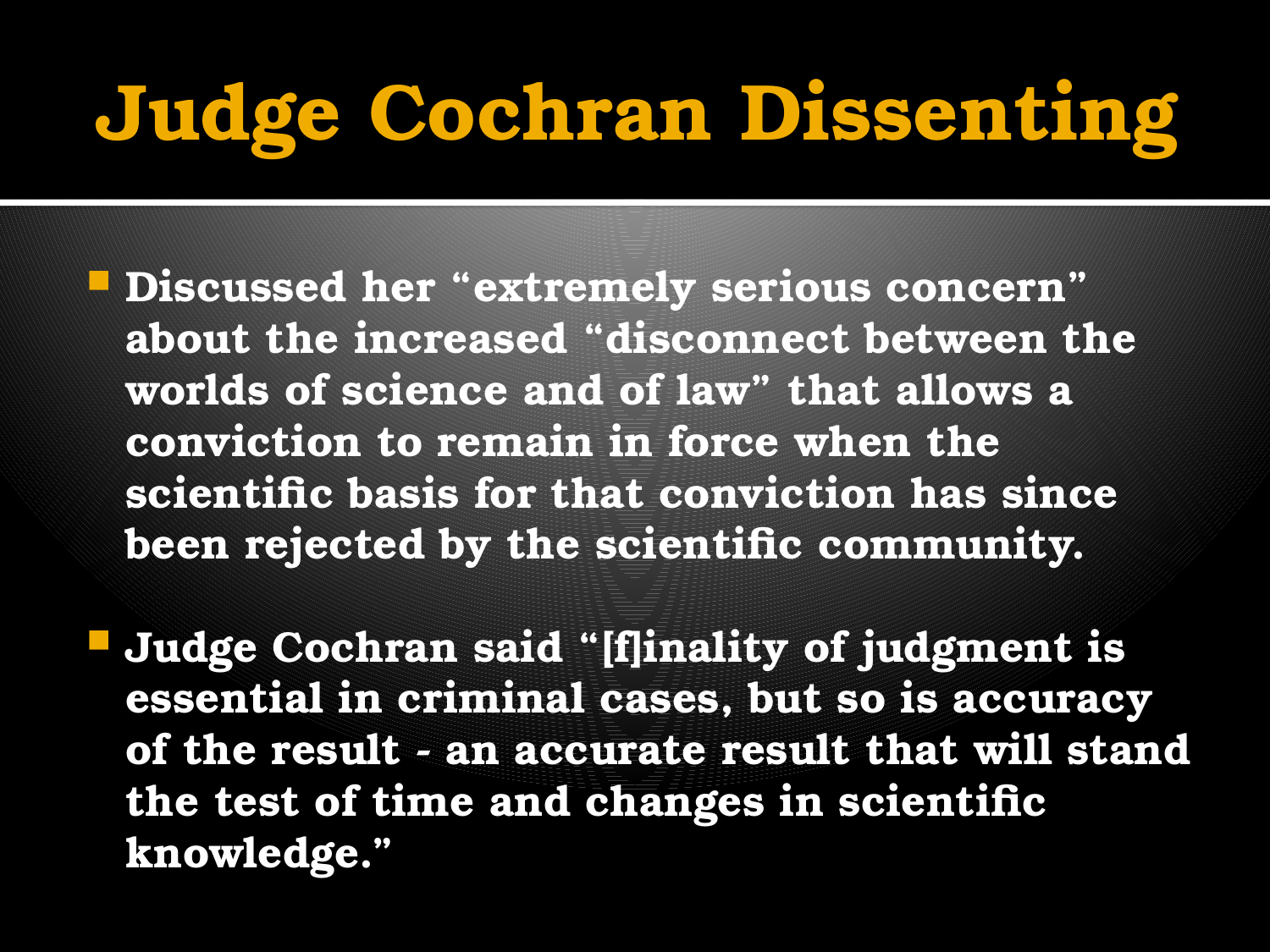

# Judge Cochran Dissenting
Discussed her “extremely serious concern” about the increased “disconnect between the worlds of science and of law” that allows a conviction to remain in force when the scientific basis for that conviction has since been rejected by the scientific community.

Judge Cochran said “[f]inality of judgment is essential in criminal cases, but so is accuracy of the result - an accurate result that will stand the test of time and changes in scientific knowledge.”